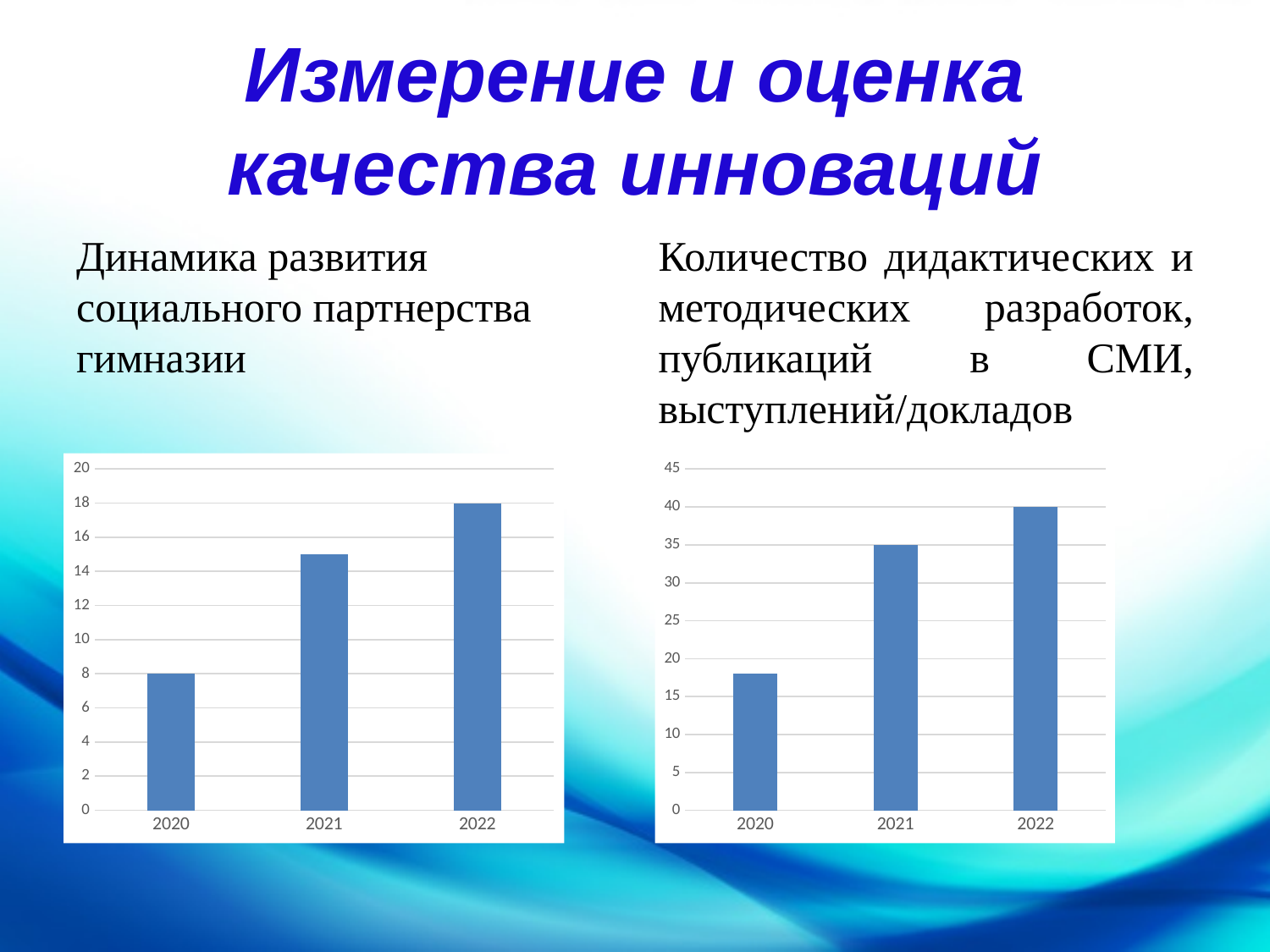

# Измерение и оценка качества инноваций
Динамика развития социального партнерства гимназии

Количество дидактических и методических разработок, публикаций в СМИ, выступлений/докладов

### Chart

| Category |  |
|---|---|
| 2020 | 8.0 |
| 2021 | 15.0 |
| 2022 | 18.0 |

### Chart

| Category |  |
|---|---|
| 2020 | 18.0 |
| 2021 | 35.0 |
| 2022 | 40.0 |